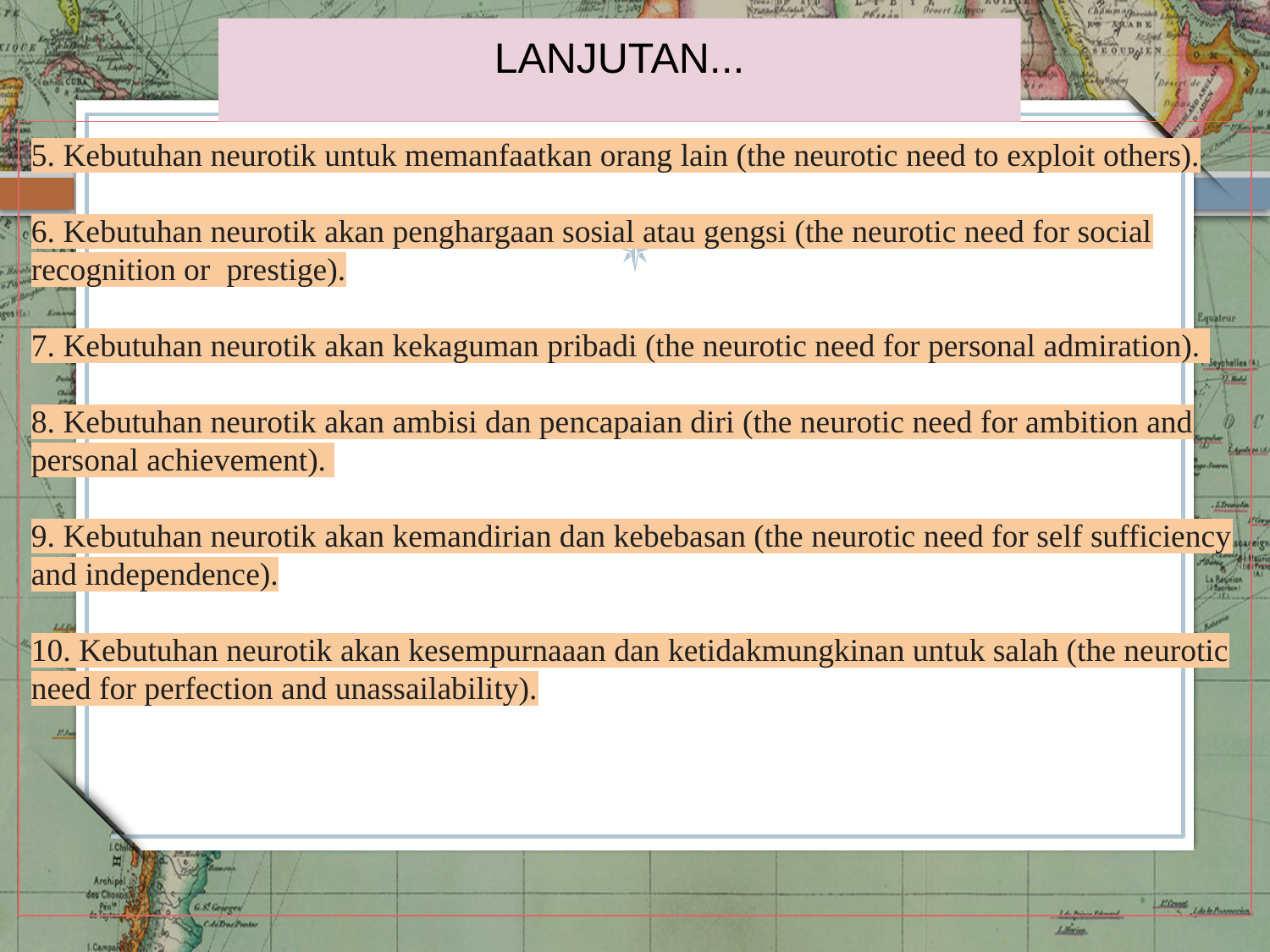

LANJUTAN...
5. Kebutuhan neurotik untuk memanfaatkan orang lain (the neurotic need to exploit others).

6. Kebutuhan neurotik akan penghargaan sosial atau gengsi (the neurotic need for social recognition or  prestige).

7. Kebutuhan neurotik akan kekaguman pribadi (the neurotic need for personal admiration).

8. Kebutuhan neurotik akan ambisi dan pencapaian diri (the neurotic need for ambition and personal achievement).

9. Kebutuhan neurotik akan kemandirian dan kebebasan (the neurotic need for self sufficiency and independence).

10. Kebutuhan neurotik akan kesempurnaaan dan ketidakmungkinan untuk salah (the neurotic need for perfection and unassailability).